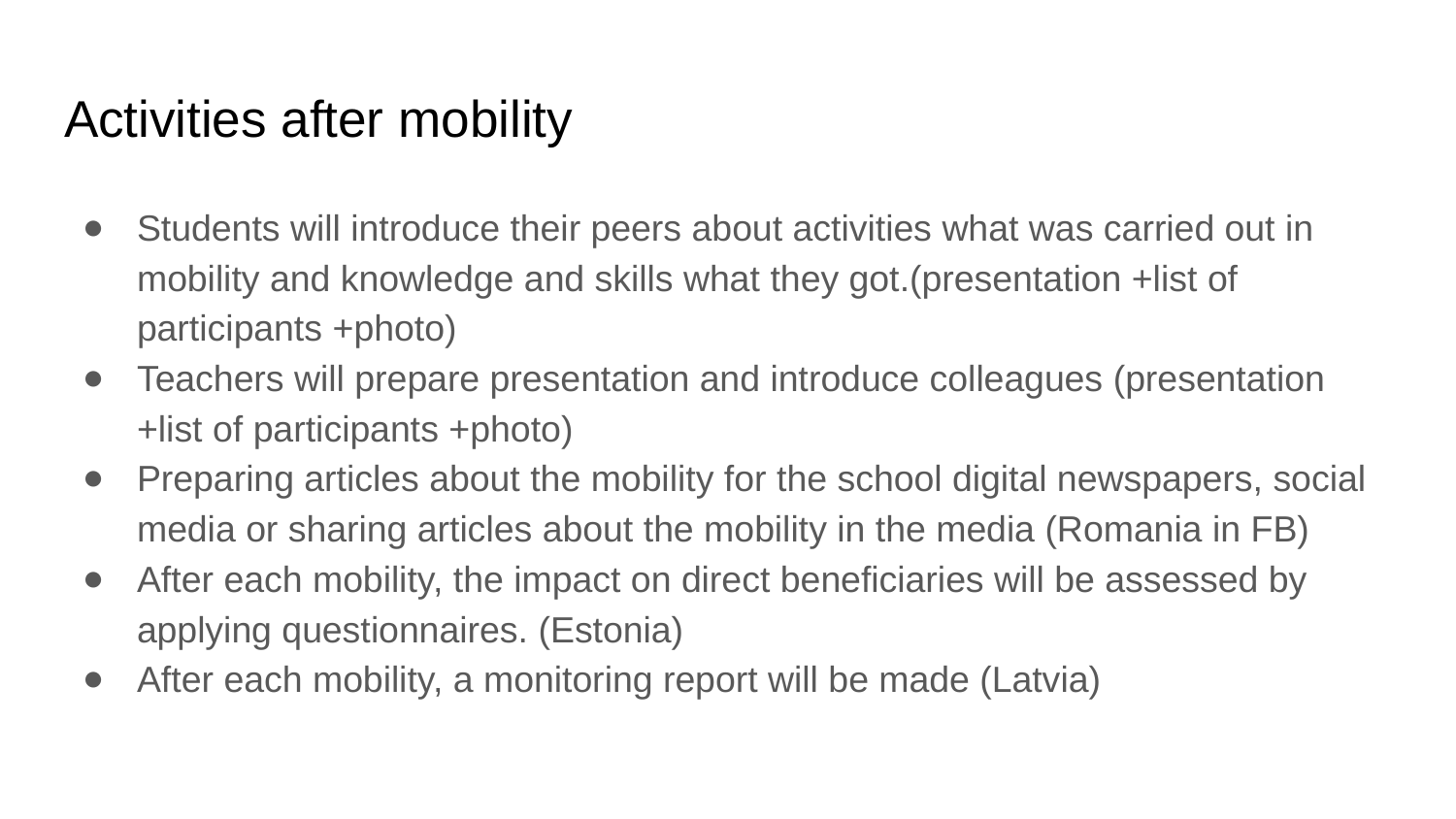

# Activities after mobility
Students will introduce their peers about activities what was carried out in mobility and knowledge and skills what they got.(presentation +list of participants +photo)
Teachers will prepare presentation and introduce colleagues (presentation +list of participants +photo)
Preparing articles about the mobility for the school digital newspapers, social media or sharing articles about the mobility in the media (Romania in FB)
After each mobility, the impact on direct beneficiaries will be assessed by applying questionnaires. (Estonia)
After each mobility, a monitoring report will be made (Latvia)